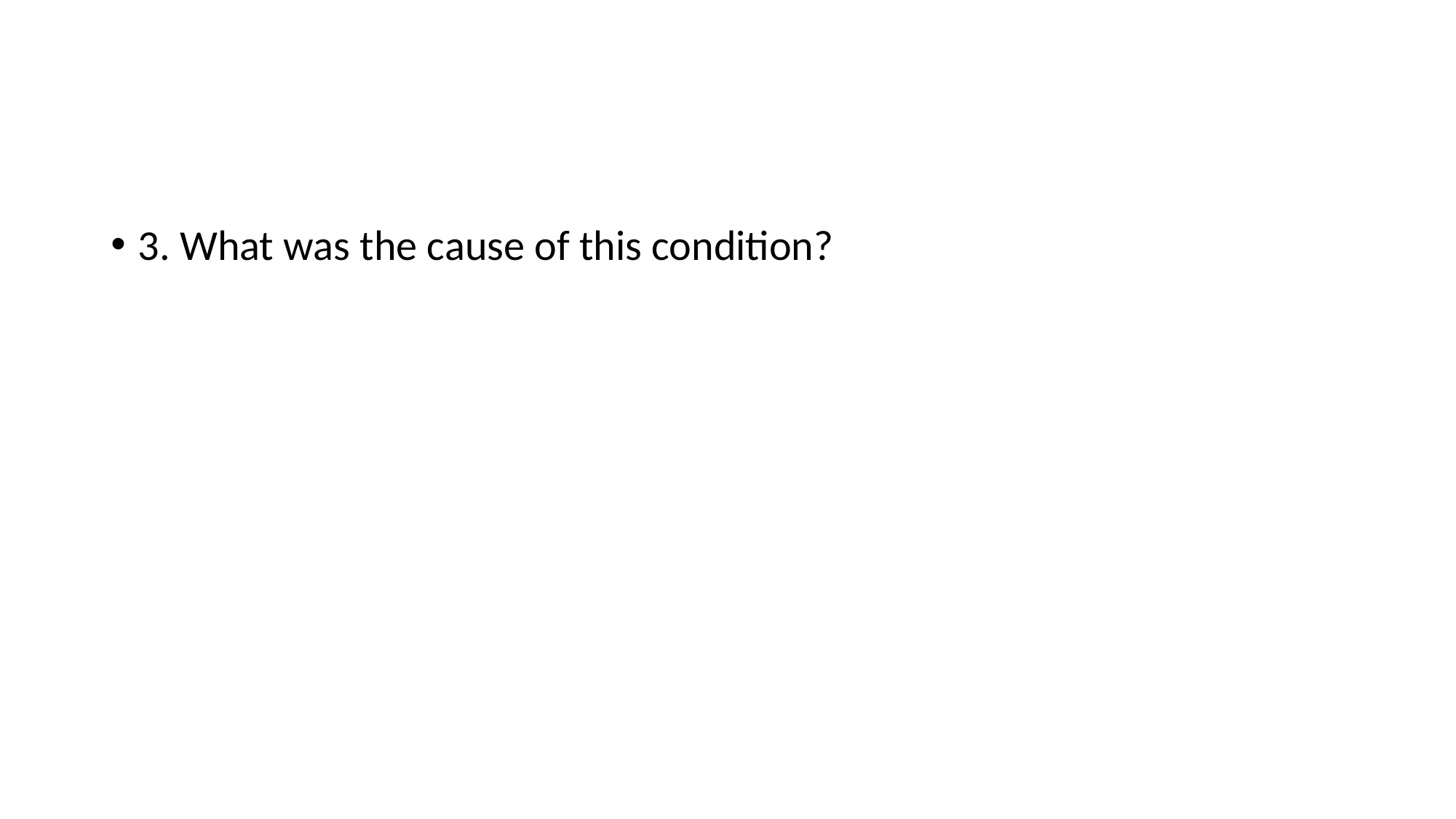

#
3. What was the cause of this condition?